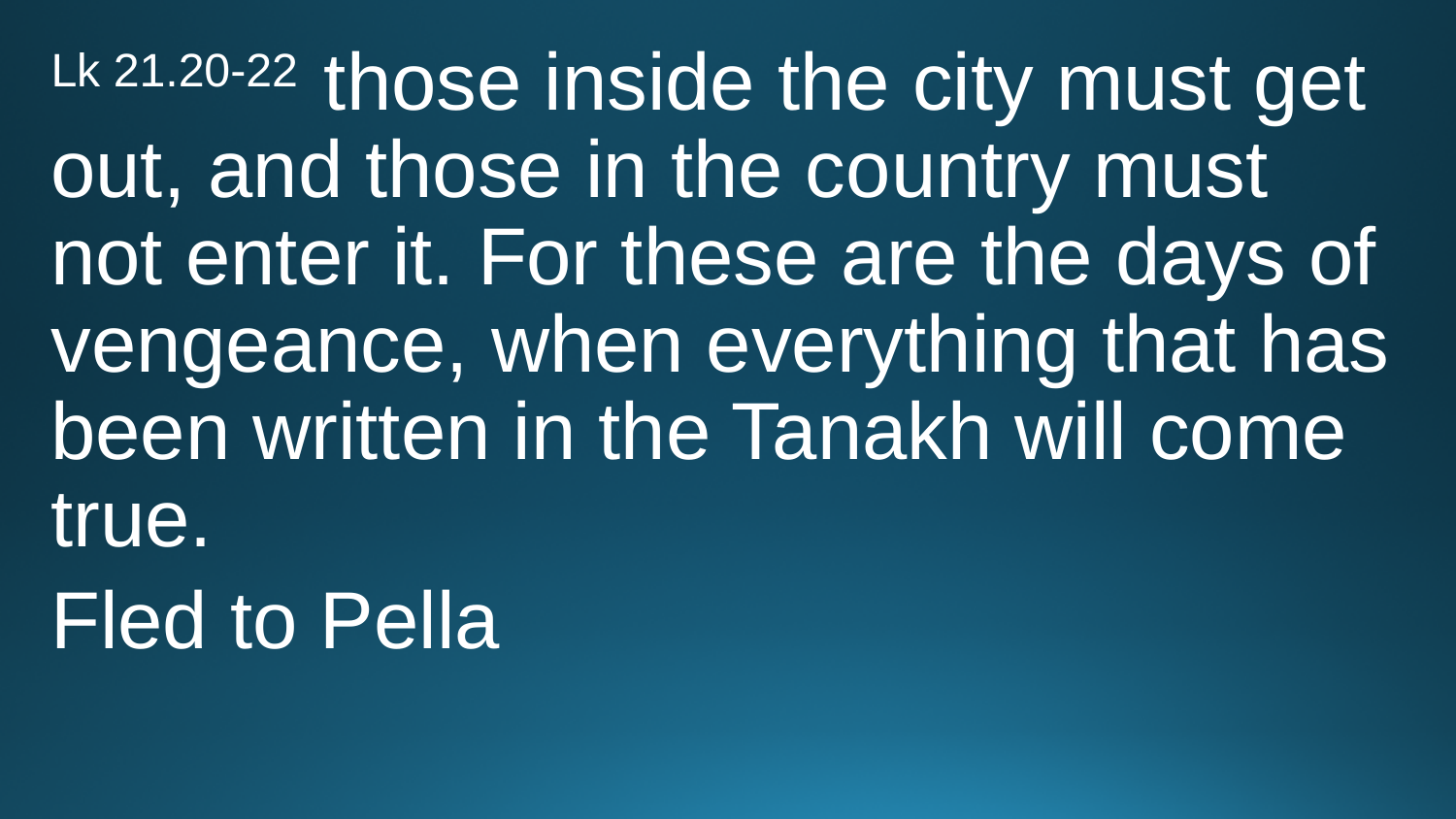

Lk 21.20-22  those inside the city must get out, and those in the country must not enter it. For these are the days of vengeance, when everything that has been written in the Tanakh will come true.
Fled to Pella